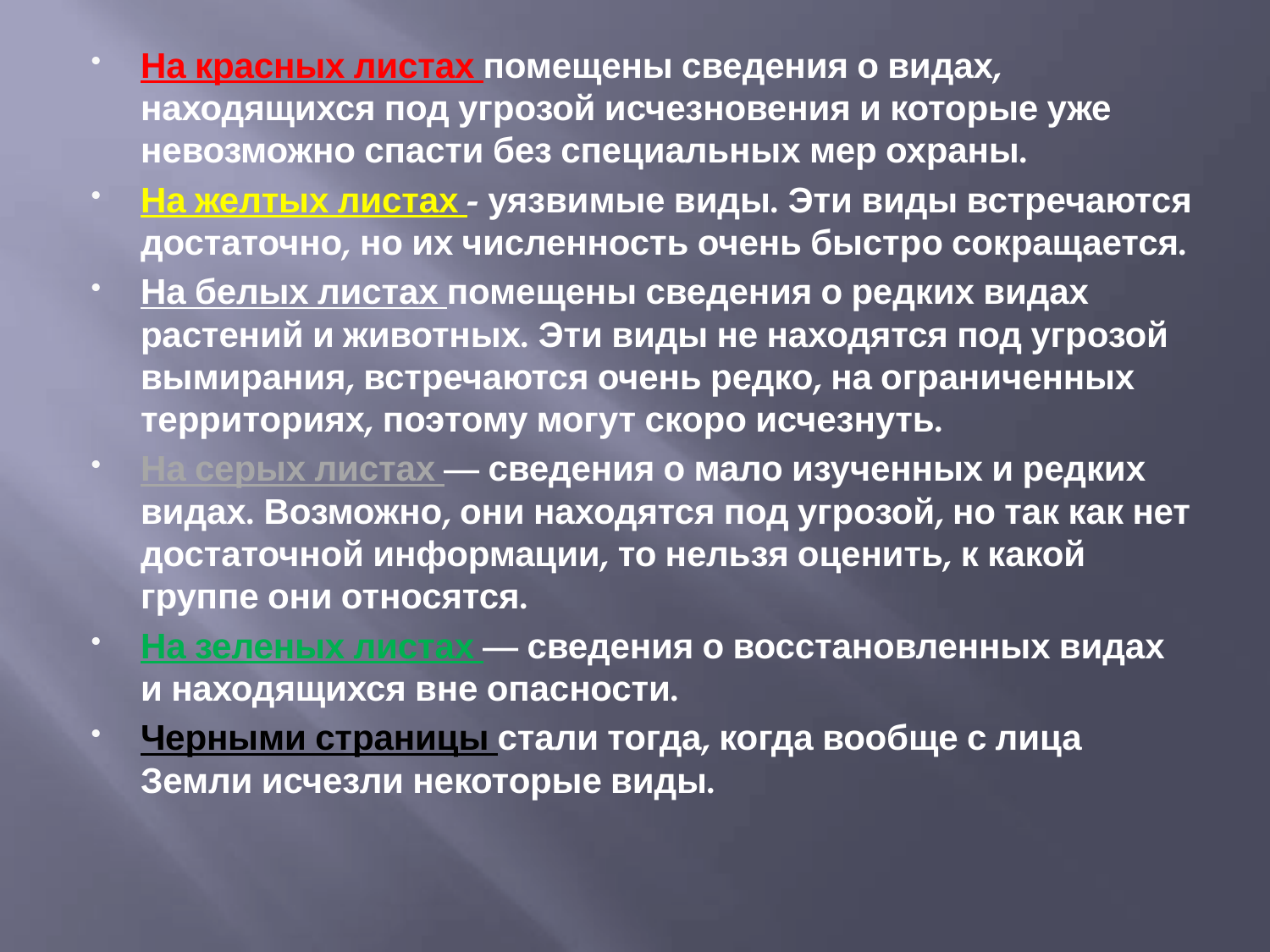

На красных листах помещены сведения о видах, находящихся под угрозой исчезновения и которые уже невозможно спасти без специальных мер охраны.
На желтых листах - уязвимые виды. Эти виды встречаются достаточно, но их численность очень быстро сокращается.
На белых листах помещены сведения о редких видах растений и животных. Эти виды не находятся под угрозой вымирания, встречаются очень редко, на ограниченных территориях, поэтому могут скоро исчезнуть.
На серых листах — сведения о мало изученных и редких видах. Возможно, они находятся под угрозой, но так как нет достаточной информации, то нельзя оценить, к какой группе они относятся.
На зеленых листах — сведения о восстановленных видах и находящихся вне опасности.
Черными страницы стали тогда, когда вообще с лица Земли исчезли некоторые виды.